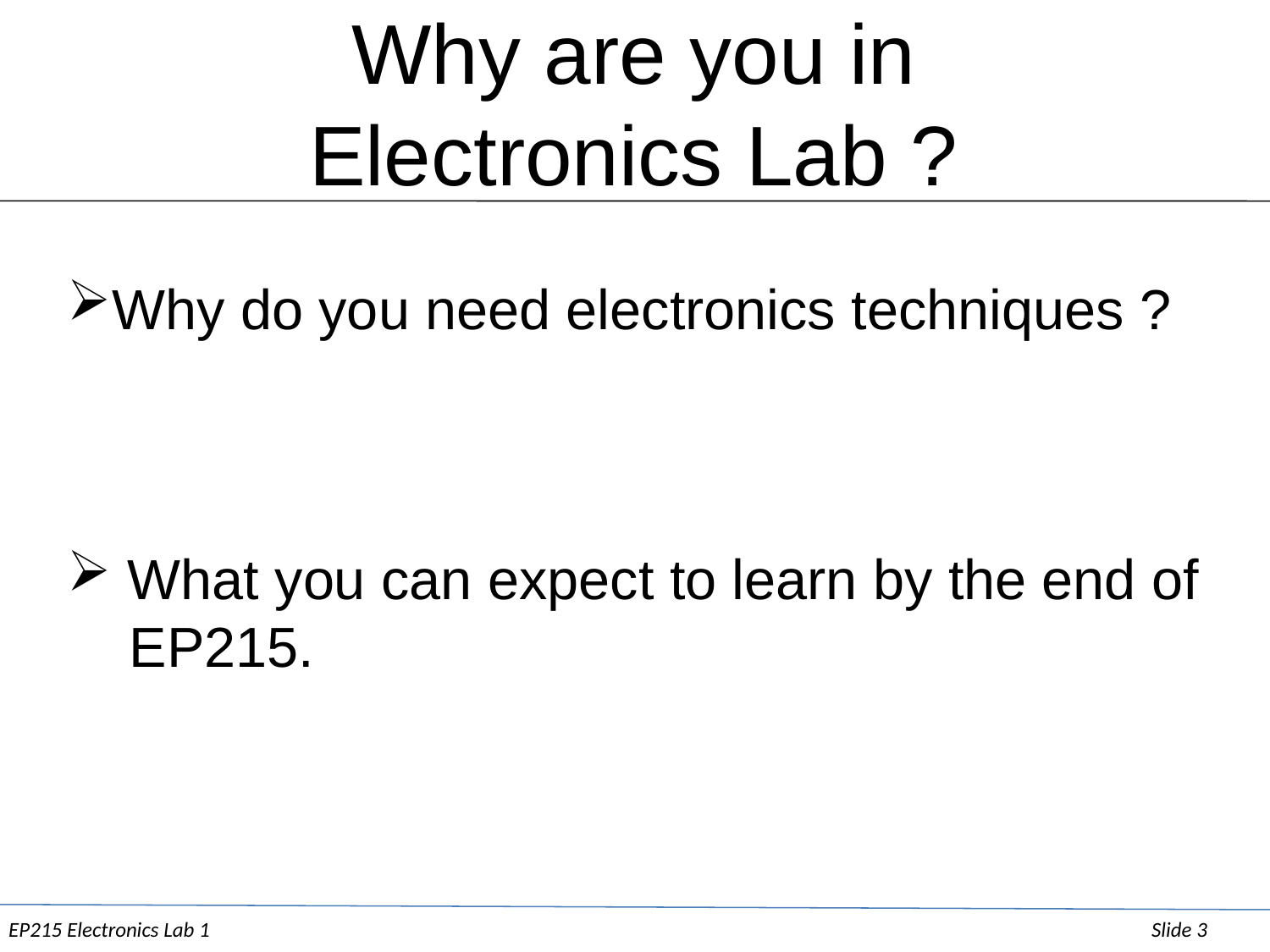

Why are you in
Electronics Lab ?

Why do you need electronics techniques ?
 What you can expect to learn by the end of
    EP215.